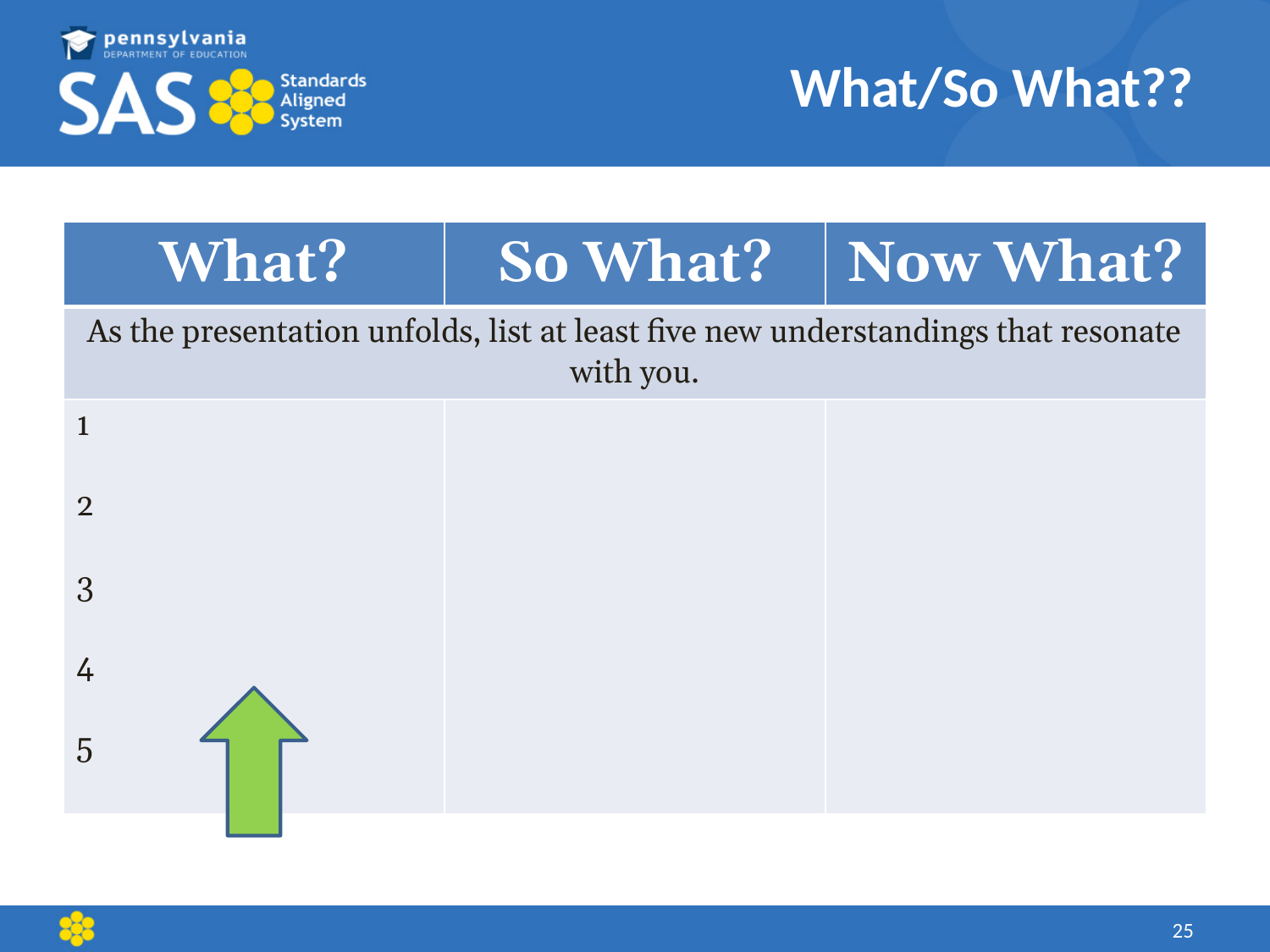

# What/So What??
| What? | So What? | Now What? |
| --- | --- | --- |
| As the presentation unfolds, list at least five new understandings that resonate with you. |  |  |
| 1 2 3 4 5 |  |  |

25